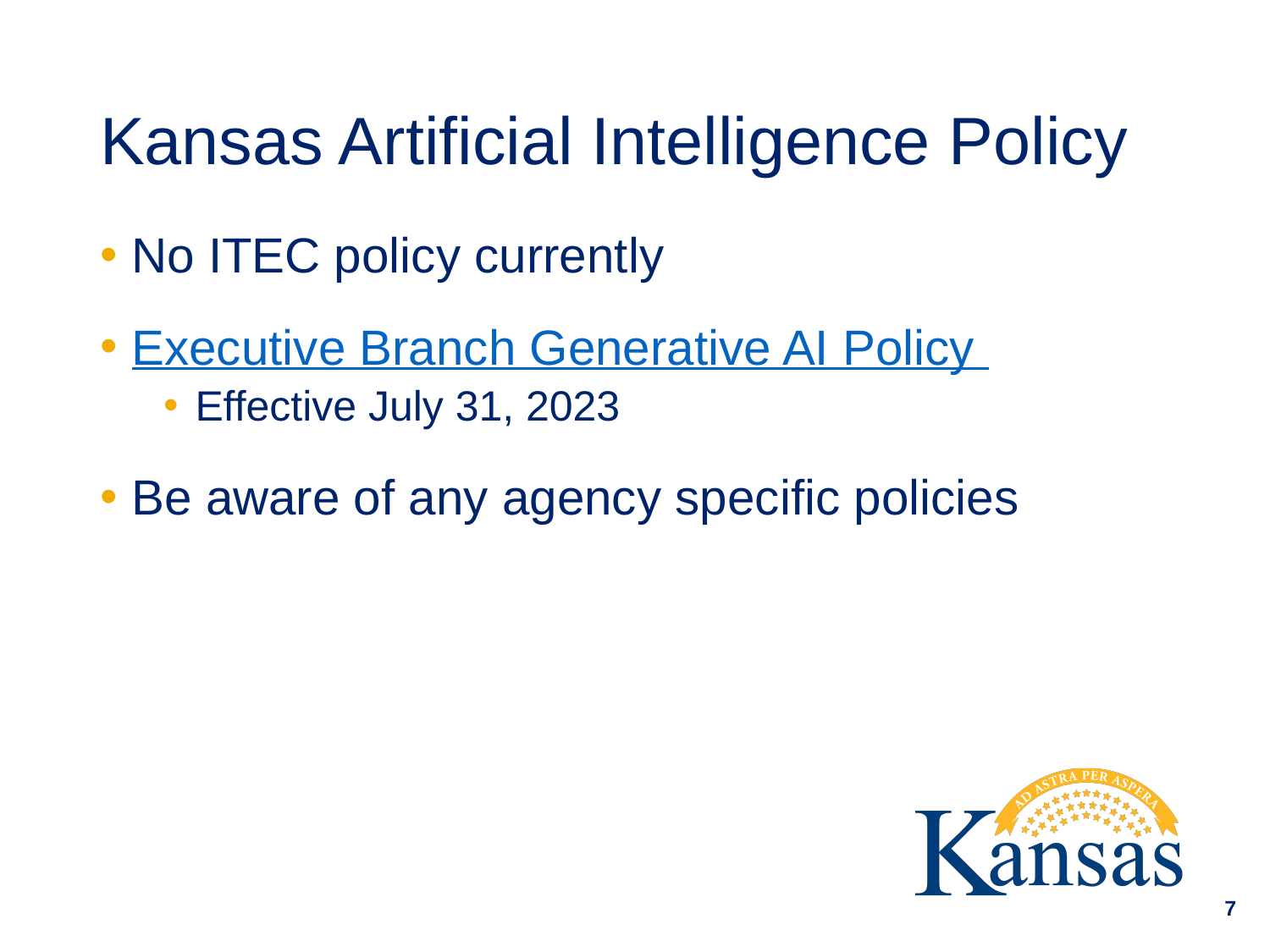

# Kansas Artificial Intelligence Policy
No ITEC policy currently
Executive Branch Generative AI Policy
Effective July 31, 2023
Be aware of any agency specific policies
7